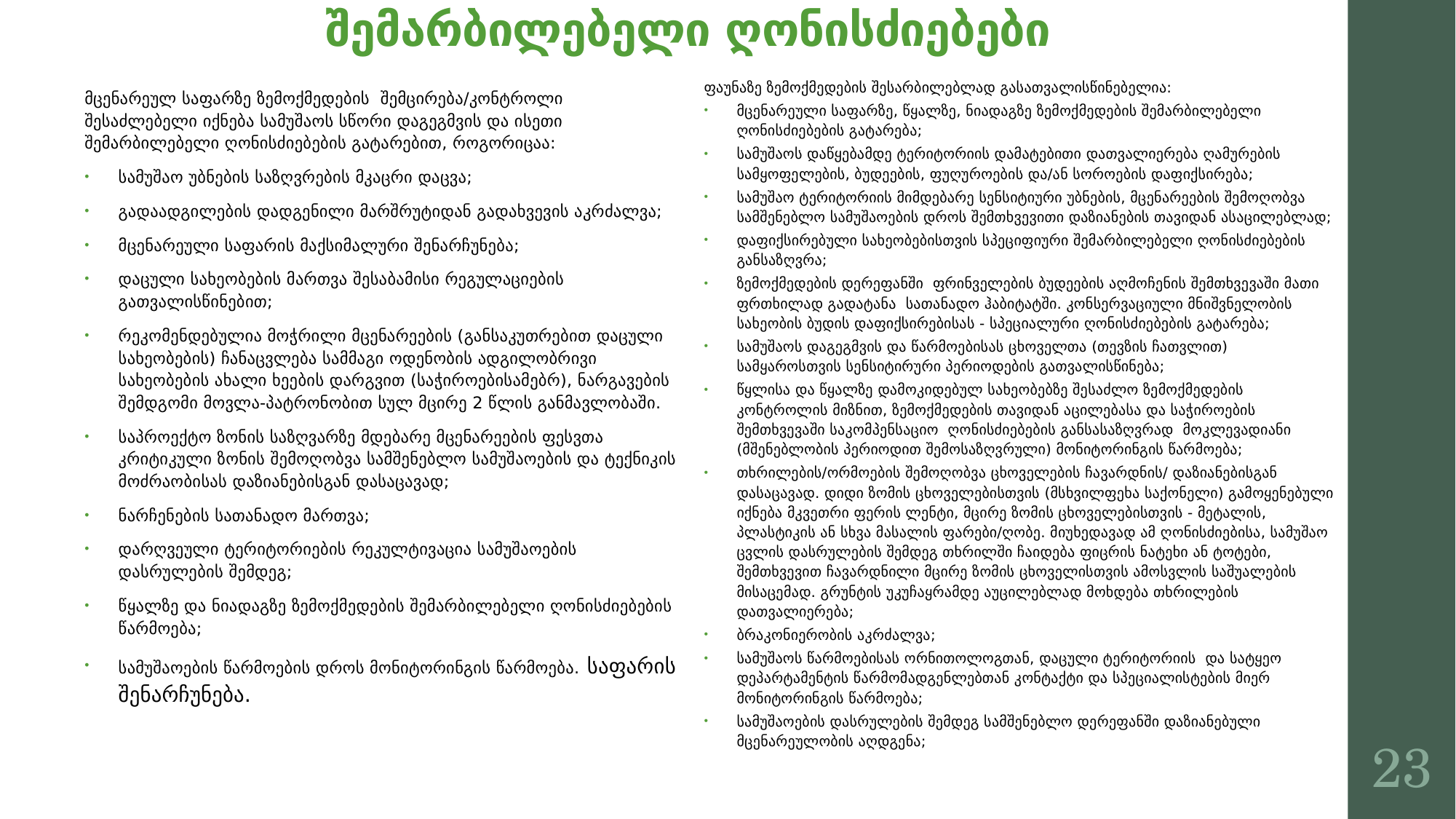

# შემარბილებელი ღონისძიებები

მცენარეულ საფარზე ზემოქმედების  შემცირება/კონტროლი შესაძლებელი იქნება სამუშაოს სწორი დაგეგმვის და ისეთი შემარბილებელი ღონისძიებების გატარებით, როგორიცაა:
სამუშაო უბნების საზღვრების მკაცრი დაცვა;
გადაადგილების დადგენილი მარშრუტიდან გადახვევის აკრძალვა;
მცენარეული საფარის მაქსიმალური შენარჩუნება;
დაცული სახეობების მართვა შესაბამისი რეგულაციების გათვალისწინებით;
რეკომენდებულია მოჭრილი მცენარეების (განსაკუთრებით დაცული სახეობების) ჩანაცვლება სამმაგი ოდენობის ადგილობრივი სახეობების ახალი ხეების დარგვით (საჭიროებისამებრ), ნარგავების შემდგომი მოვლა-პატრონობით სულ მცირე 2 წლის განმავლობაში.
საპროექტო ზონის საზღვარზე მდებარე მცენარეების ფესვთა კრიტიკული ზონის შემოღობვა სამშენებლო სამუშაოების და ტექნიკის მოძრაობისას დაზიანებისგან დასაცავად;
ნარჩენების სათანადო მართვა;
დარღვეული ტერიტორიების რეკულტივაცია სამუშაოების დასრულების შემდეგ;
წყალზე და ნიადაგზე ზემოქმედების შემარბილებელი ღონისძიებების წარმოება;
სამუშაოების წარმოების დროს მონიტორინგის წარმოება. საფარის შენარჩუნება.

ფაუნაზე ზემოქმედების შესარბილებლად გასათვალისწინებელია:
მცენარეული საფარზე, წყალზე, ნიადაგზე ზემოქმედების შემარბილებელი ღონისძიებების გატარება;
სამუშაოს დაწყებამდე ტერიტორიის დამატებითი დათვალიერება ღამურების სამყოფელების, ბუდეების, ფუღუროების და/ან სოროების დაფიქსირება;
სამუშაო ტერიტორიის მიმდებარე სენსიტიური უბნების, მცენარეების შემოღობვა სამშენებლო სამუშაოების დროს შემთხვევითი დაზიანების თავიდან ასაცილებლად;
დაფიქსირებული სახეობებისთვის სპეციფიური შემარბილებელი ღონისძიებების განსაზღვრა;
ზემოქმედების დერეფანში  ფრინველების ბუდეების აღმოჩენის შემთხვევაში მათი ფრთხილად გადატანა  სათანადო ჰაბიტატში. კონსერვაციული მნიშვნელობის სახეობის ბუდის დაფიქსირებისას - სპეციალური ღონისძიებების გატარება;
სამუშაოს დაგეგმვის და წარმოებისას ცხოველთა (თევზის ჩათვლით) სამყაროსთვის სენსიტირური პერიოდების გათვალისწინება;
წყლისა და წყალზე დამოკიდებულ სახეობებზე შესაძლო ზემოქმედების კონტროლის მიზნით, ზემოქმედების თავიდან აცილებასა და საჭიროების შემთხვევაში საკომპენსაციო  ღონისძიებების განსასაზღვრად  მოკლევადიანი (მშენებლობის პერიოდით შემოსაზღვრული) მონიტორინგის წარმოება;
თხრილების/ორმოების შემოღობვა ცხოველების ჩავარდნის/ დაზიანებისგან დასაცავად. დიდი ზომის ცხოველებისთვის (მსხვილფეხა საქონელი) გამოყენებული იქნება მკვეთრი ფერის ლენტი, მცირე ზომის ცხოველებისთვის - მეტალის, პლასტიკის ან სხვა მასალის ფარები/ღობე. მიუხედავად ამ ღონისძიებისა, სამუშაო ცვლის დასრულების შემდეგ თხრილში ჩაიდება ფიცრის ნატეხი ან ტოტები, შემთხვევით ჩავარდნილი მცირე ზომის ცხოველისთვის ამოსვლის საშუალების მისაცემად. გრუნტის უკუჩაყრამდე აუცილებლად მოხდება თხრილების  დათვალიერება;
ბრაკონიერობის აკრძალვა;
სამუშაოს წარმოებისას ორნითოლოგთან, დაცული ტერიტორიის  და სატყეო დეპარტამენტის წარმომადგენლებთან კონტაქტი და სპეციალისტების მიერ მონიტორინგის წარმოება;
სამუშაოების დასრულების შემდეგ სამშენებლო დერეფანში დაზიანებული მცენარეულობის აღდგენა;

23